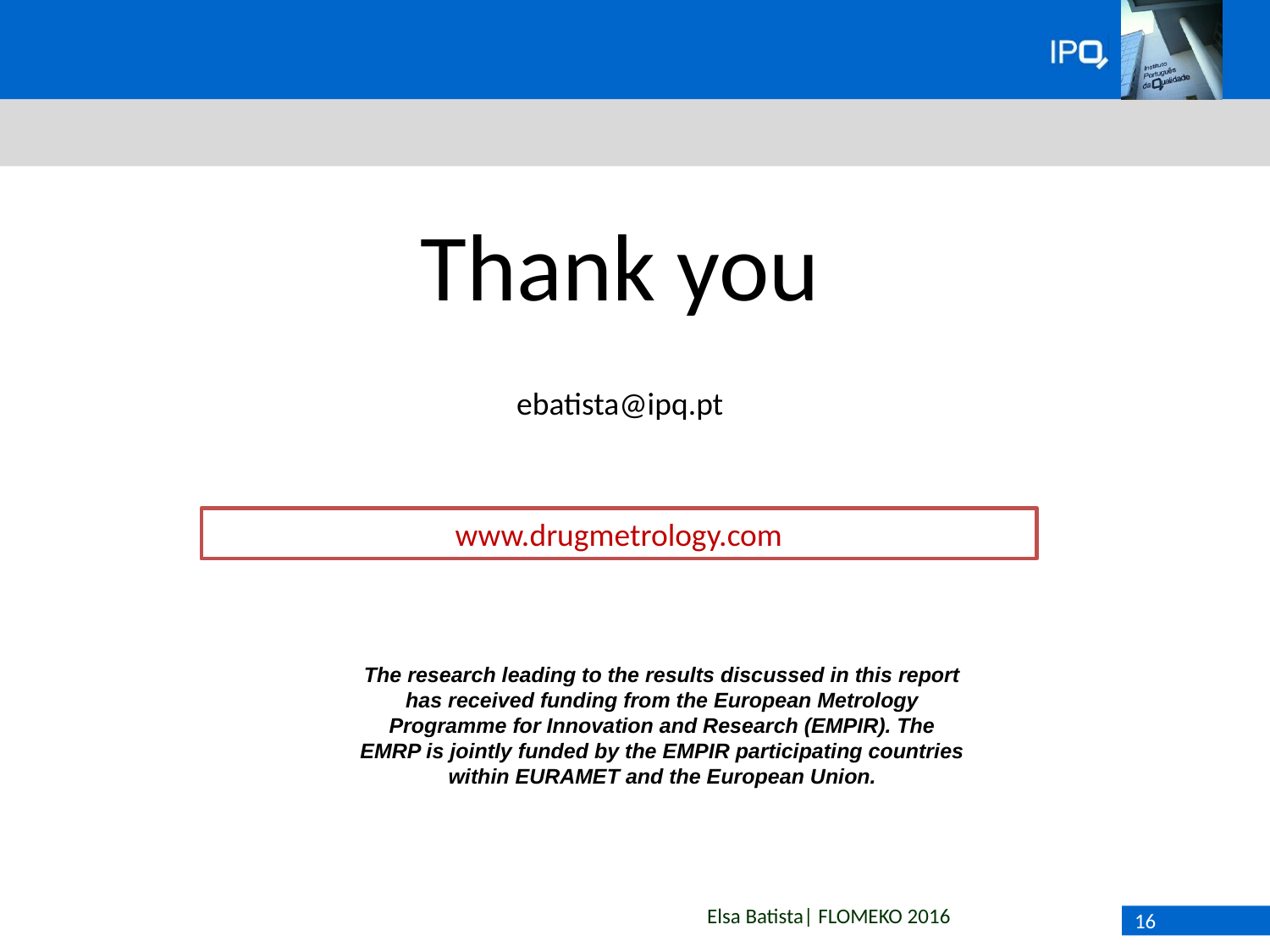

Thank you

ebatista@ipq.pt
www.drugmetrology.com
The research leading to the results discussed in this report has received funding from the European Metrology Programme for Innovation and Research (EMPIR). The EMRP is jointly funded by the EMPIR participating countries within EURAMET and the European Union.
16